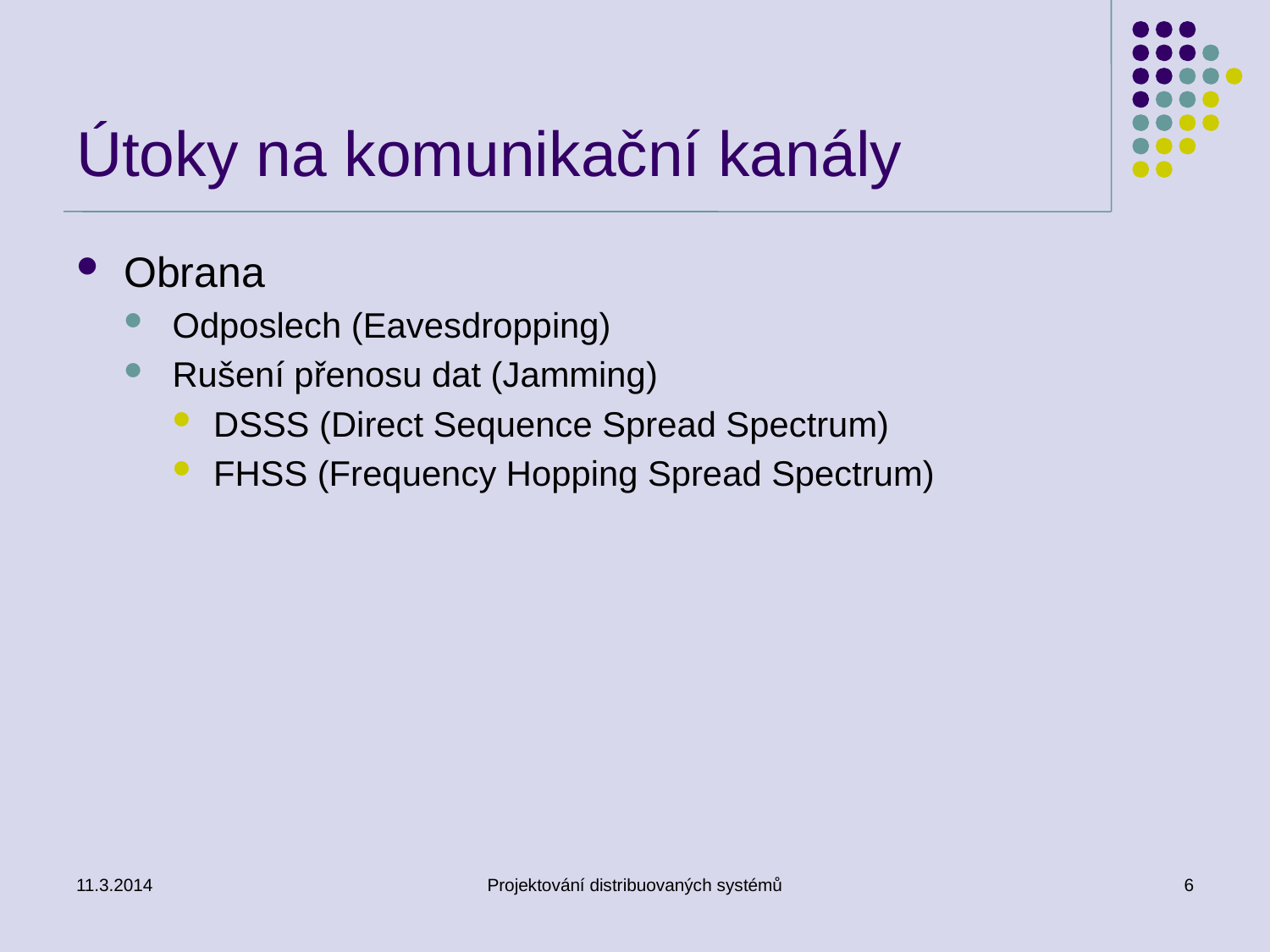

# Útoky na komunikační kanály
Obrana
Odposlech (Eavesdropping)
Rušení přenosu dat (Jamming)
DSSS (Direct Sequence Spread Spectrum)
FHSS (Frequency Hopping Spread Spectrum)
11.3.2014
Projektování distribuovaných systémů
6